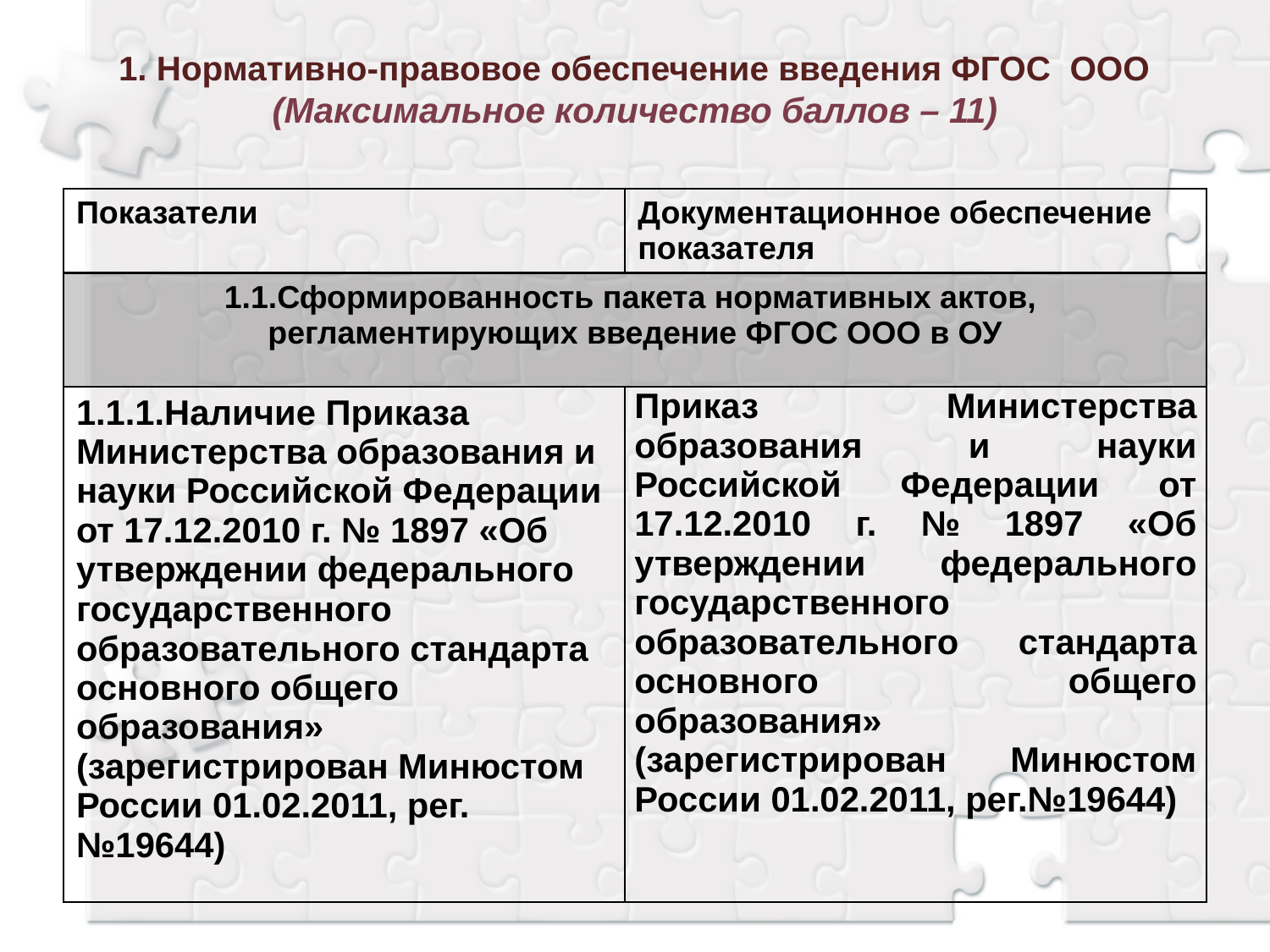

# 1. Нормативно-правовое обеспечение введения ФГОС  ООО (Максимальное количество баллов – 11)
| Показатели | Документационное обеспечение показателя |
| --- | --- |
| 1.1.Сформированность пакета нормативных актов, регламентирующих введение ФГОС ООО в ОУ |  |
| 1.1.1.Наличие Приказа Министерства образования и науки Российской Федерации от 17.12.2010 г. № 1897 «Об утверждении федерального государственного образовательного стандарта основного общего образования» (зарегистрирован Минюстом России 01.02.2011, рег.№19644) | Приказ Министерства образования и науки Российской Федерации от 17.12.2010 г. № 1897 «Об утверждении федерального государственного образовательного стандарта основного общего образования» (зарегистрирован Минюстом России 01.02.2011, рег.№19644) |